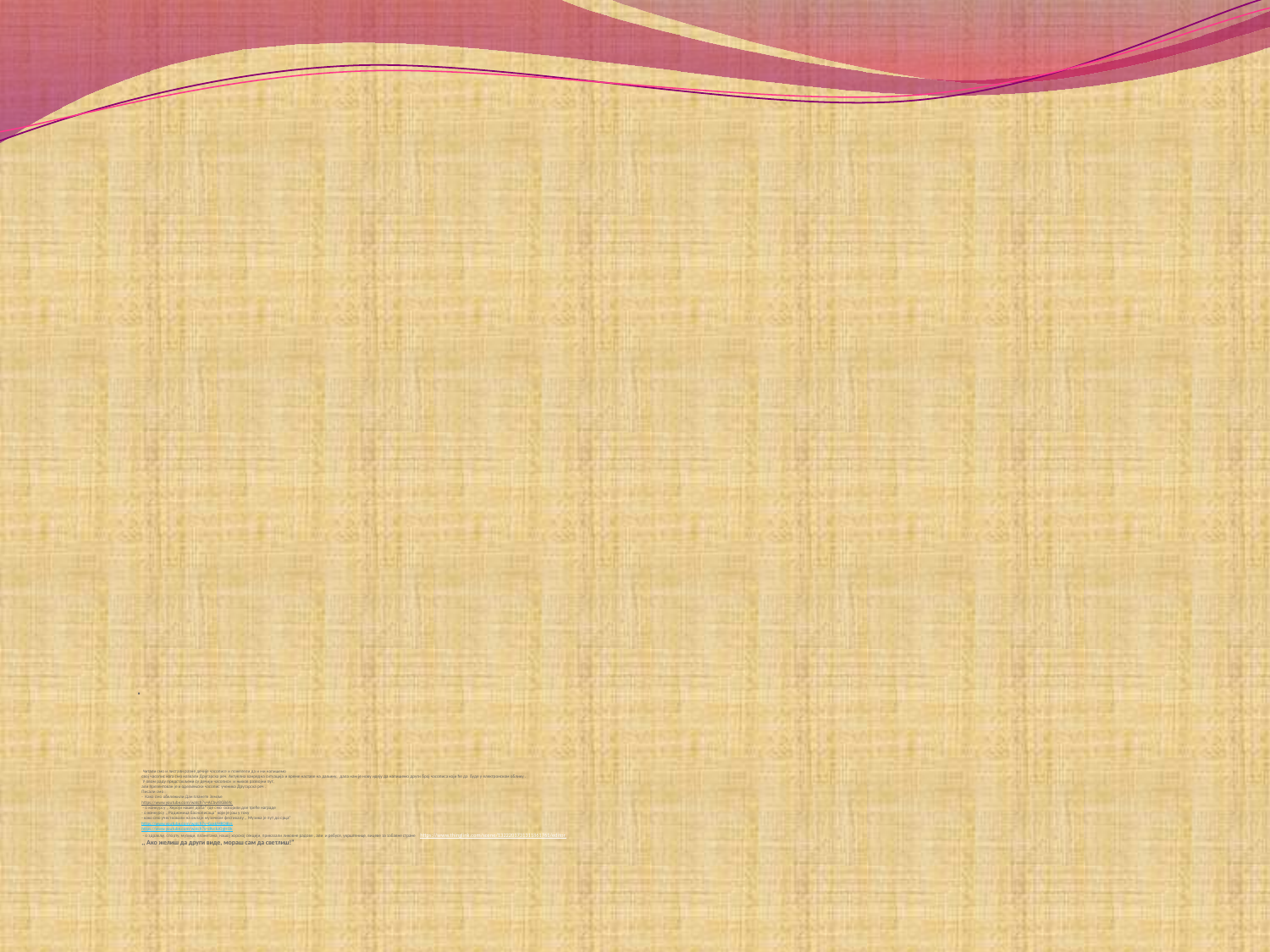

# Читали смо и листали разне дечије часописе и пожелели да и ми напишемо свој часопис кога смо назвали Другарска реч. Актуелна ванредна ситуација и време наставе на даљину,  дала нам је нову идеју да напишемо други број часописа који ће да  буде у електронском облику . У овом раду представљени су дечији часописи  и њихов развојни пут, али презентован је и одељењски часопис ученика Другарска реч . Писали смо : -  Како смо обележили Дан планете Земље https://www.youtube.com/watch?v=ACbvr8GB6Yc - о конкурсу ,, Хероји нашег доба” где смо  освојили две треће награде - о конкурсу ,, Радионица баснописаца” који је још у току - како смо учествовали на онлајн музичком фестивалу ,, Музика је пут до срца” https://www.youtube.com/watch?v=GoskMRDIRrs https://www.youtube.com/watch?v=JRvckzQgHOk - о здрављу, спорту, музици, планетама, нашој хорској секцији, приказали ликовне радове , али  и ребусе, укрштенице, вицеве за забавне стране   https://www.thinglink.com/scene/1322201731311861761/editor ,, Ако желиш да други виде, мораш сам да светлиш!”